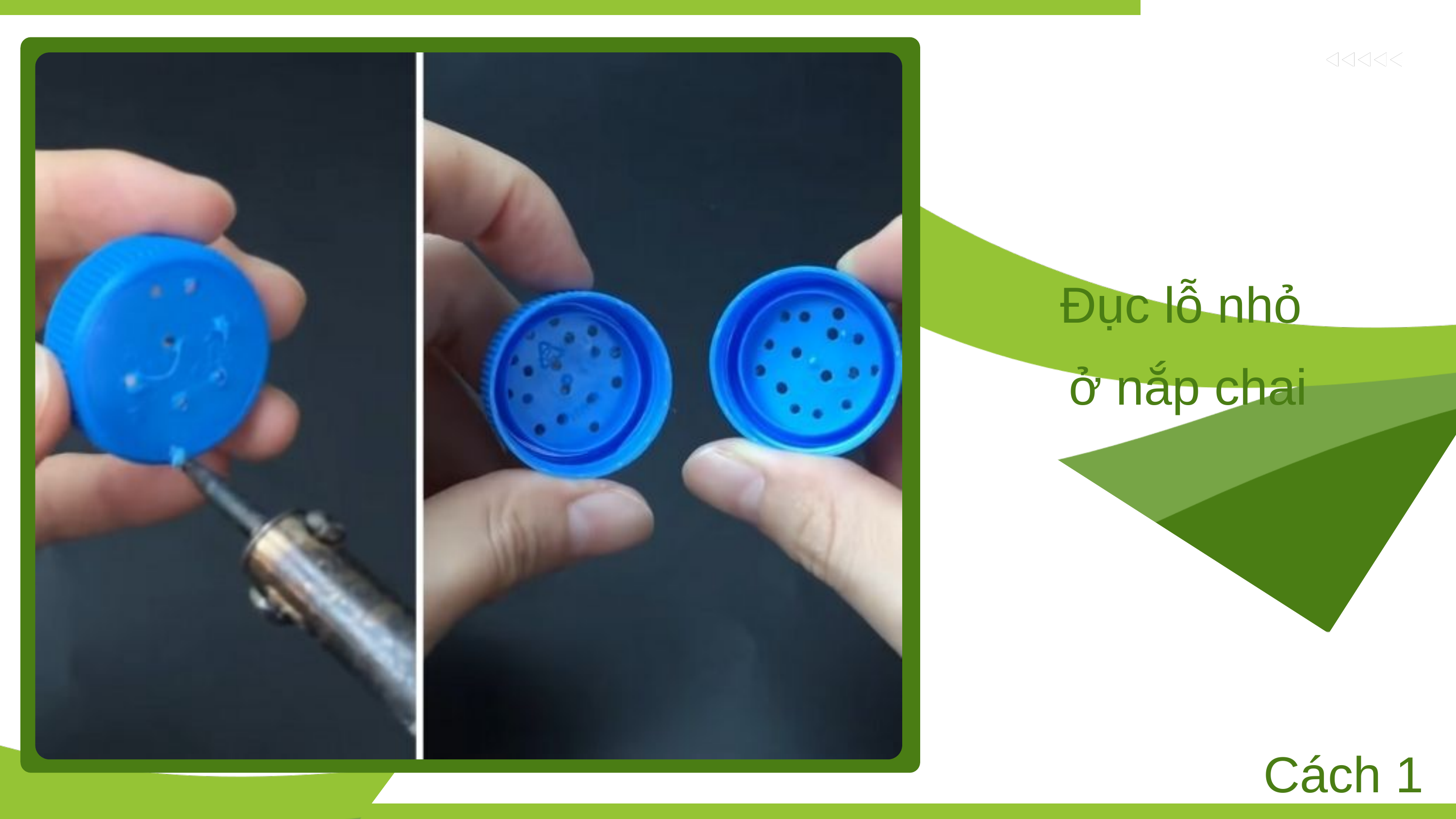

Đục lỗ nhỏ
ở nắp chai

Cách 1